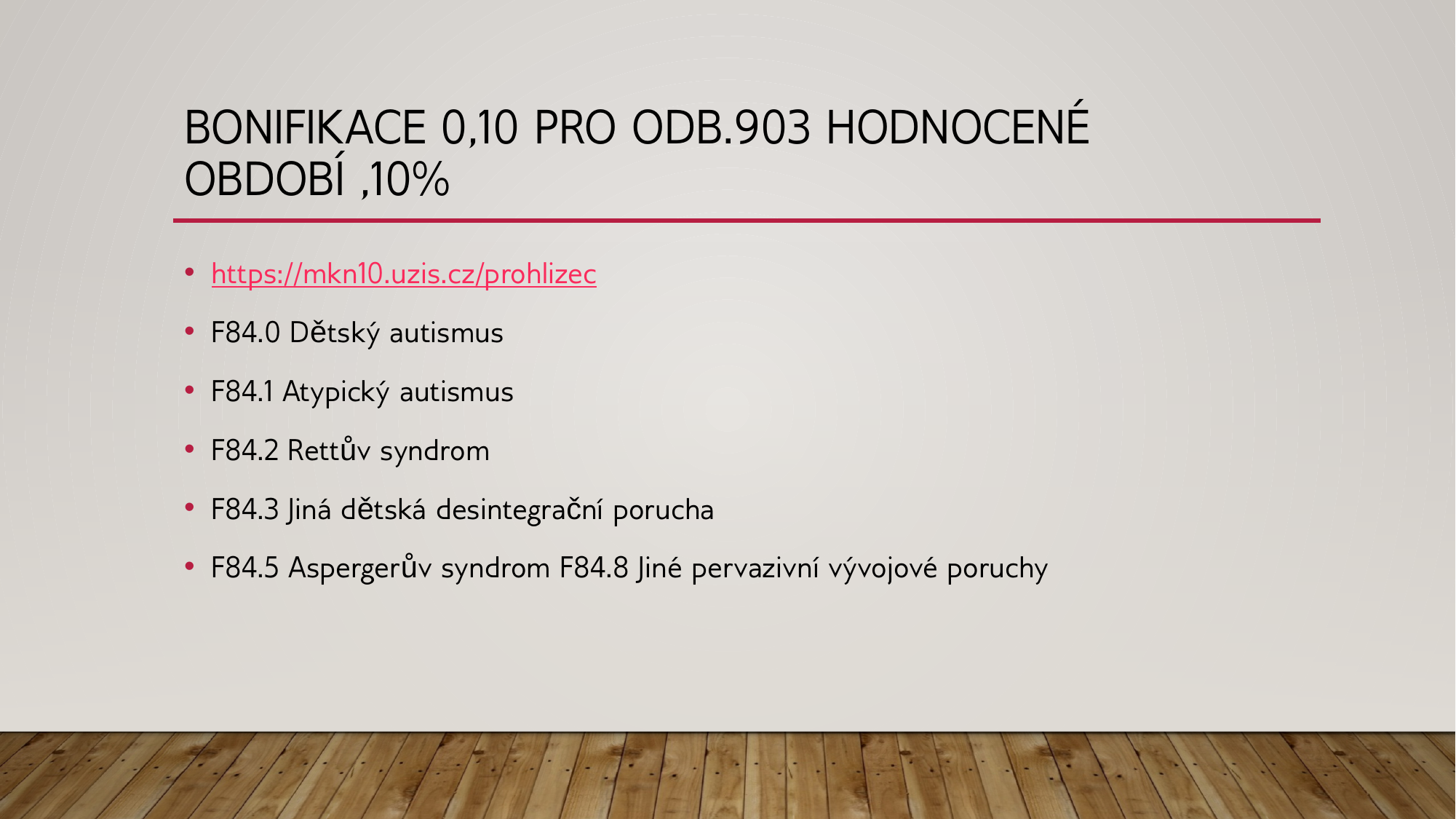

# Bonifikace 0,10 pro odb.903 hodnocené období ,10%
https://mkn10.uzis.cz/prohlizec
F84.0 Dětský autismus
F84.1 Atypický autismus
F84.2 Rettův syndrom
F84.3 Jiná dětská desintegrační porucha
F84.5 Aspergerův syndrom F84.8 Jiné pervazivní vývojové poruchy